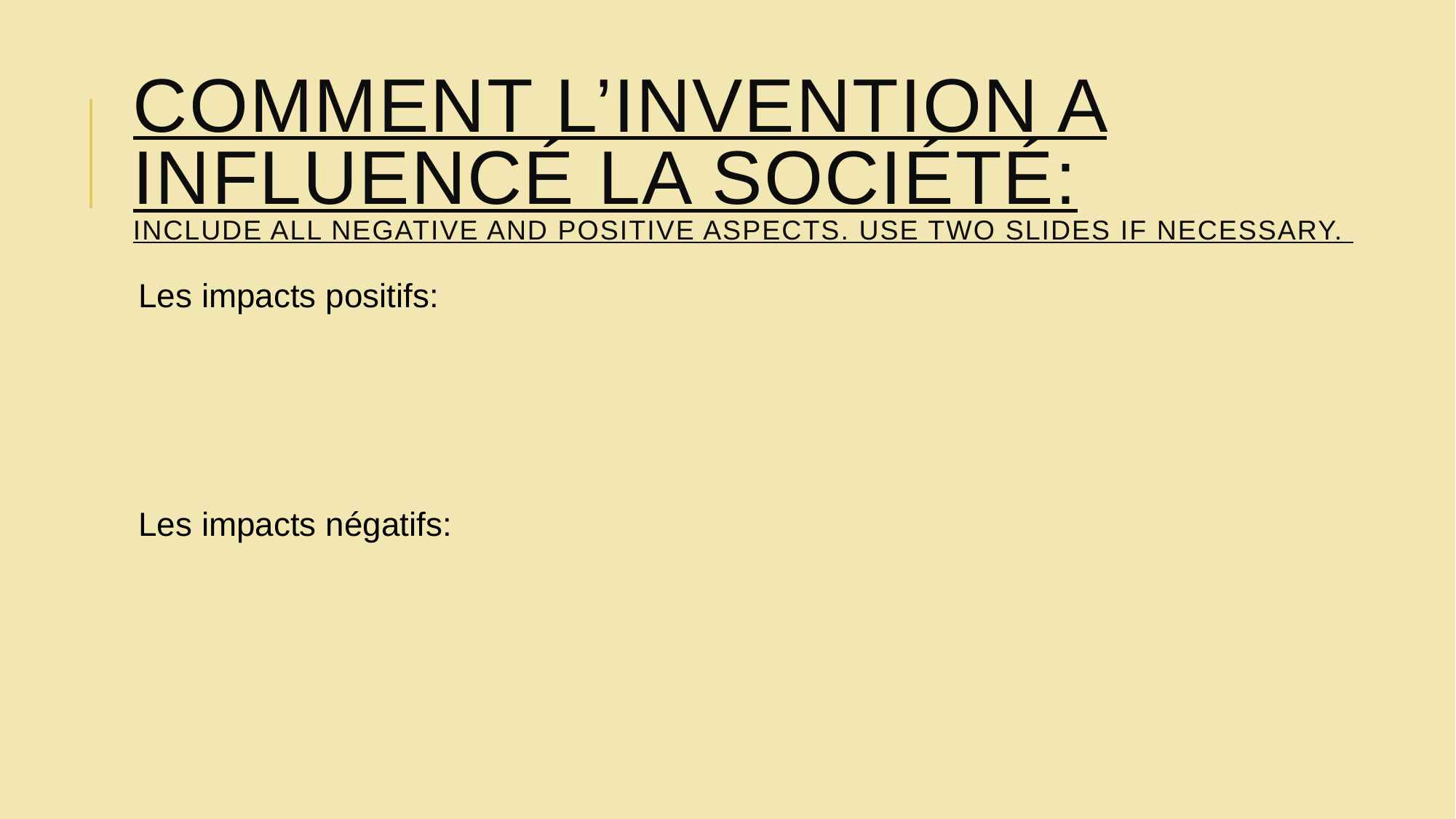

# Comment l’Invention a influencé la société: Include all negative and positive aspects. Use two slides if necessary.
Les impacts positifs:

Les impacts négatifs: